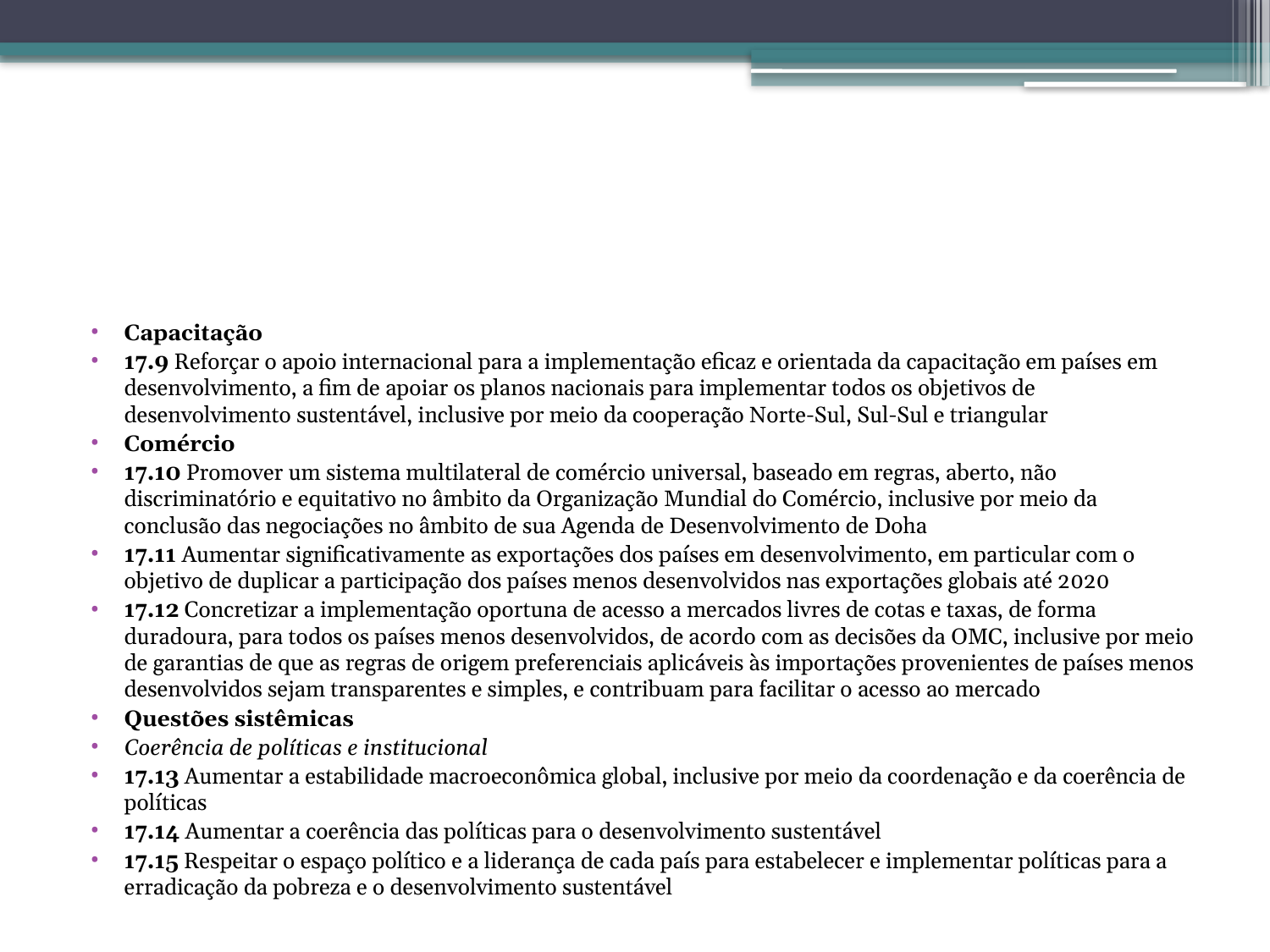

#
Capacitação
17.9 Reforçar o apoio internacional para a implementação eficaz e orientada da capacitação em países em desenvolvimento, a fim de apoiar os planos nacionais para implementar todos os objetivos de desenvolvimento sustentável, inclusive por meio da cooperação Norte-Sul, Sul-Sul e triangular
Comércio
17.10 Promover um sistema multilateral de comércio universal, baseado em regras, aberto, não discriminatório e equitativo no âmbito da Organização Mundial do Comércio, inclusive por meio da conclusão das negociações no âmbito de sua Agenda de Desenvolvimento de Doha
17.11 Aumentar significativamente as exportações dos países em desenvolvimento, em particular com o objetivo de duplicar a participação dos países menos desenvolvidos nas exportações globais até 2020
17.12 Concretizar a implementação oportuna de acesso a mercados livres de cotas e taxas, de forma duradoura, para todos os países menos desenvolvidos, de acordo com as decisões da OMC, inclusive por meio de garantias de que as regras de origem preferenciais aplicáveis às importações provenientes de países menos desenvolvidos sejam transparentes e simples, e contribuam para facilitar o acesso ao mercado
Questões sistêmicas
Coerência de políticas e institucional
17.13 Aumentar a estabilidade macroeconômica global, inclusive por meio da coordenação e da coerência de políticas
17.14 Aumentar a coerência das políticas para o desenvolvimento sustentável
17.15 Respeitar o espaço político e a liderança de cada país para estabelecer e implementar políticas para a erradicação da pobreza e o desenvolvimento sustentável